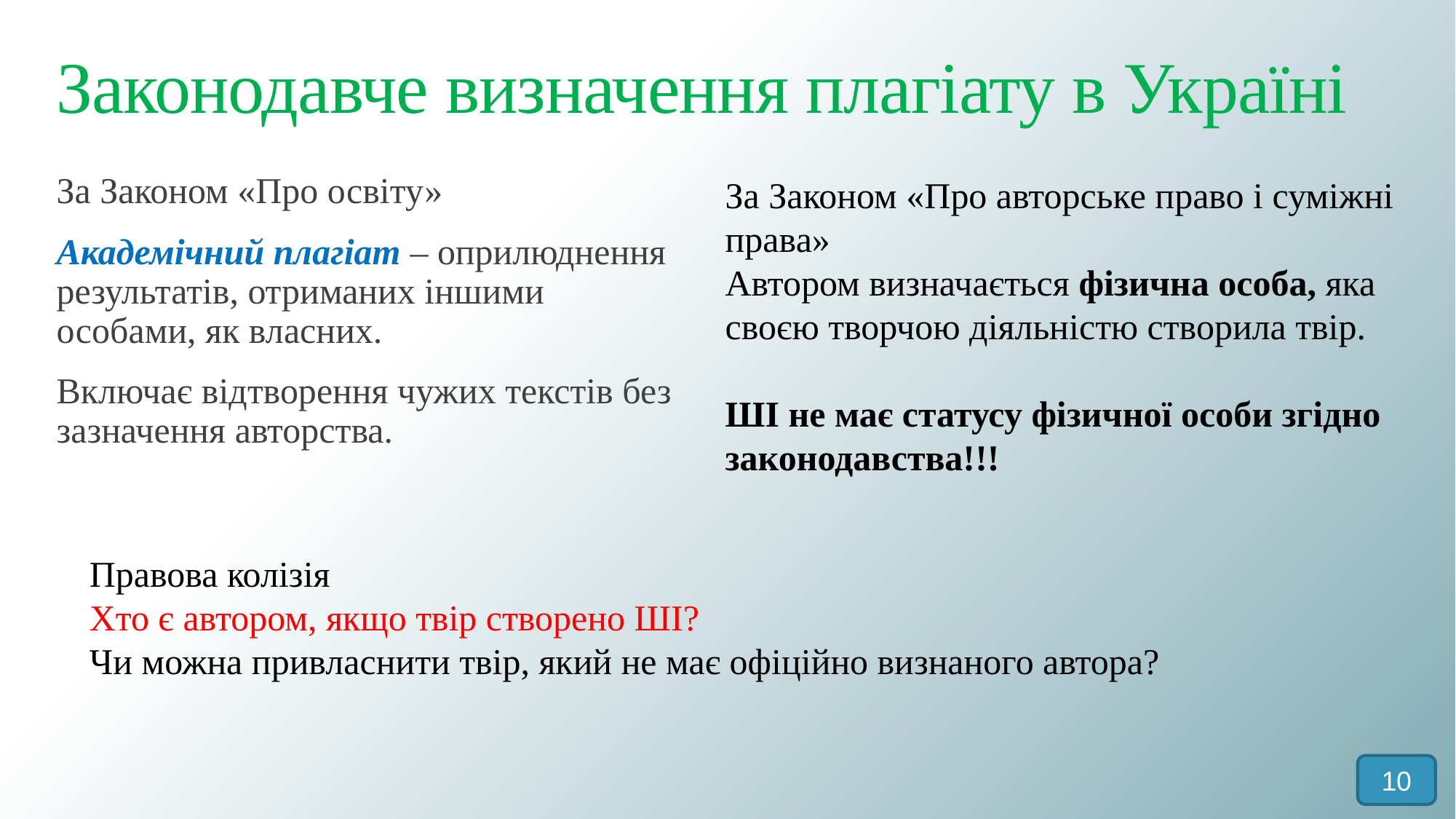

# Законодавче визначення плагіату в Україні
За Законом «Про освіту»
Академічний плагіат – оприлюднення результатів, отриманих іншими особами, як власних.
Включає відтворення чужих текстів без зазначення авторства.
За Законом «Про авторське право і суміжні права»
Автором визначається фізична особа, яка своєю творчою діяльністю створила твір.

ШІ не має статусу фізичної особи згідно законодавства!!!
Правова колізія
Хто є автором, якщо твір створено ШІ?
Чи можна привласнити твір, який не має офіційно визнаного автора?
10